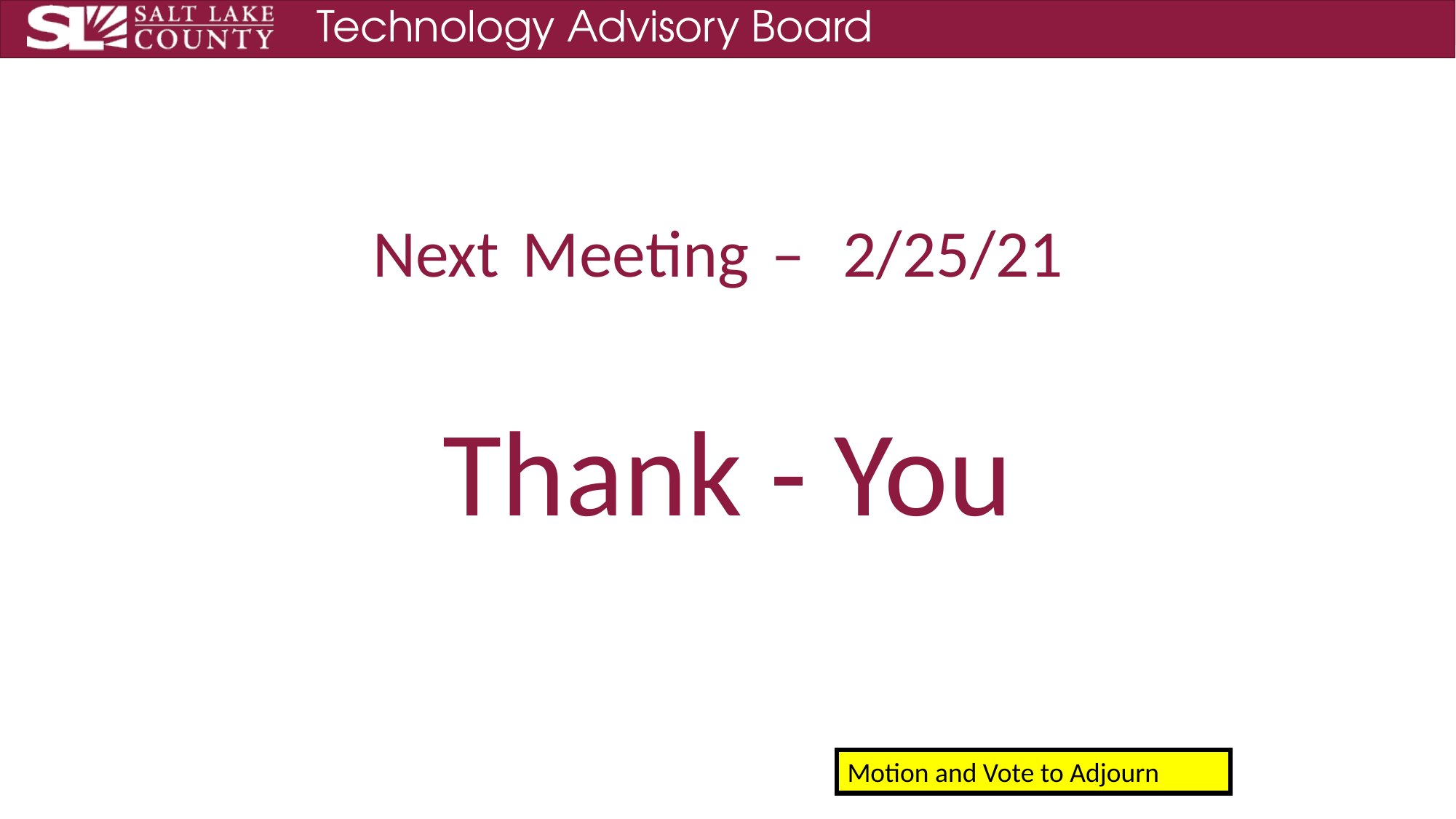

Next Meeting –  2/25/21
Thank - You
Motion and Vote to Adjourn